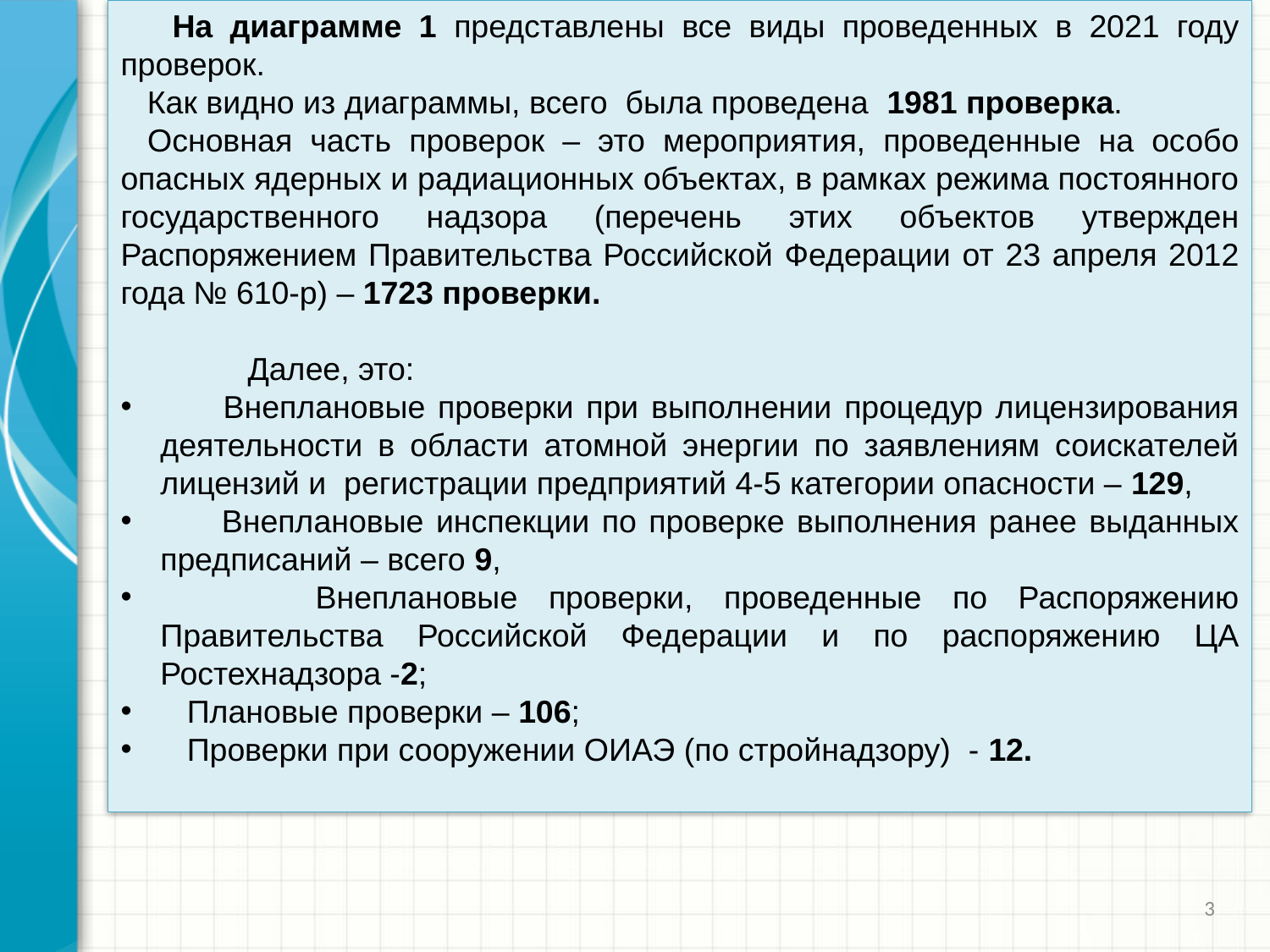

На диаграмме 1 представлены все виды проведенных в 2021 году проверок.
   Как видно из диаграммы, всего  была проведена  1981 проверка.
  Основная часть проверок – это мероприятия, проведенные на особо опасных ядерных и радиационных объектах, в рамках режима постоянного государственного надзора (перечень этих объектов утвержден Распоряжением Правительства Российской Федерации от 23 апреля 2012 года № 610-р) – 1723 проверки.

	Далее, это:
     Внеплановые проверки при выполнении процедур лицензирования деятельности в области атомной энергии по заявлениям соискателей лицензий и  регистрации предприятий 4-5 категории опасности – 129,
     Внеплановые инспекции по проверке выполнения ранее выданных предписаний – всего 9,
     Внеплановые проверки, проведенные по Распоряжению Правительства Российской Федерации и по распоряжению ЦА Ростехнадзора -2;
   Плановые проверки – 106;
   Проверки при сооружении ОИАЭ (по стройнадзору)  - 12.

3